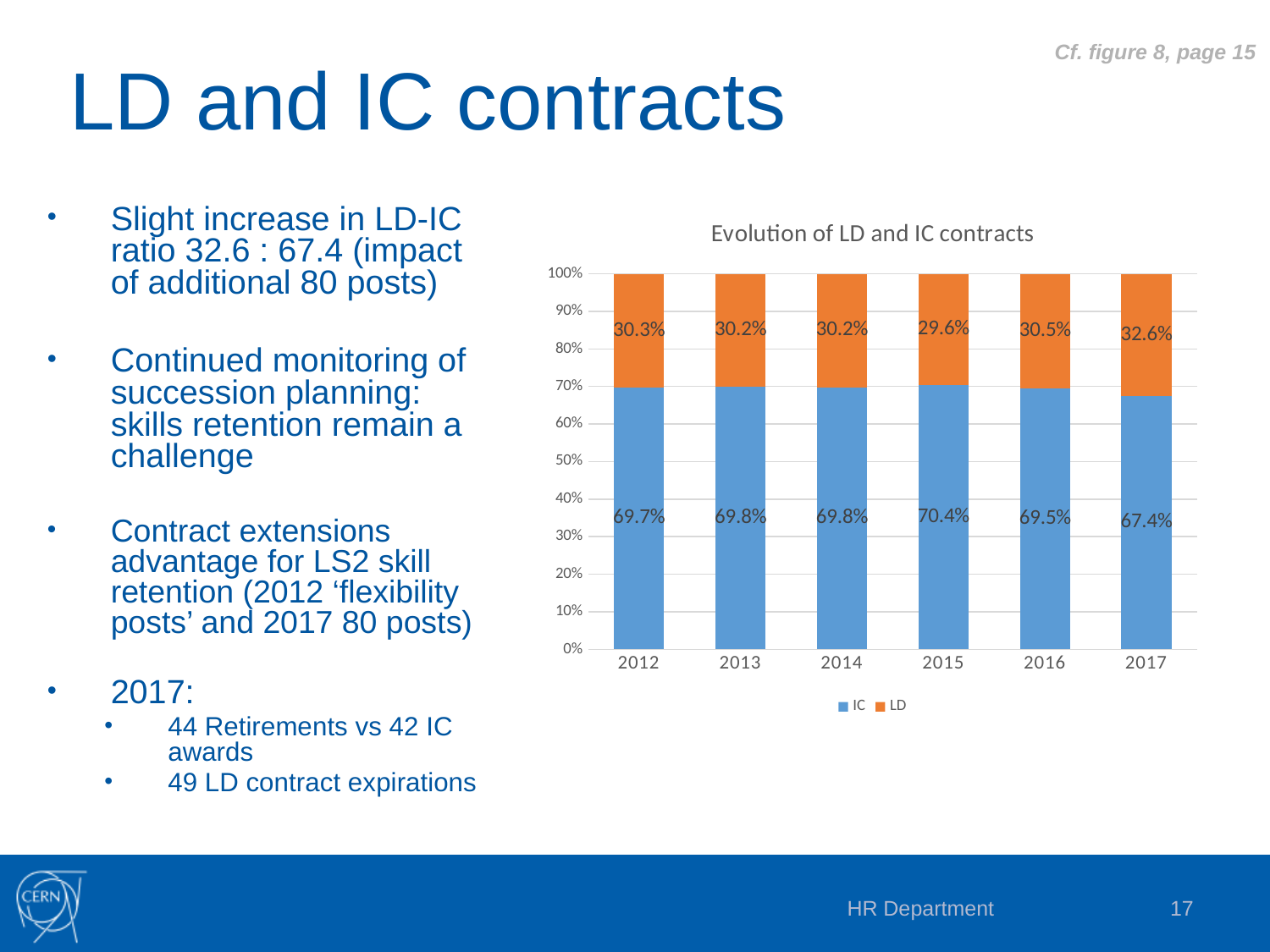

LD and IC contracts
Cf. figure 8, page 15
Slight increase in LD-IC ratio 32.6 : 67.4 (impact of additional 80 posts)

Continued monitoring of succession planning: skills retention remain a challenge

Contract extensions advantage for LS2 skill retention (2012 ‘flexibility posts’ and 2017 80 posts)

2017:
44 Retirements vs 42 IC awards
49 LD contract expirations

### Chart: Evolution of LD and IC contracts

| Category |  |  |
|---|---|---|
| 2012 | 0.6970541401273885 | 0.30294585987261147 |
| 2013 | 0.6983684838838042 | 0.30163151611619576 |
| 2014 | 0.6977020602218701 | 0.30229793977812996 |
| 2015 | 0.7040695377321217 | 0.29593046226787834 |
| 2016 | 0.69453125 | 0.30546875 |
| 2017 | 0.6741359665780479 | 0.32586403342195214 |
HR Department
17